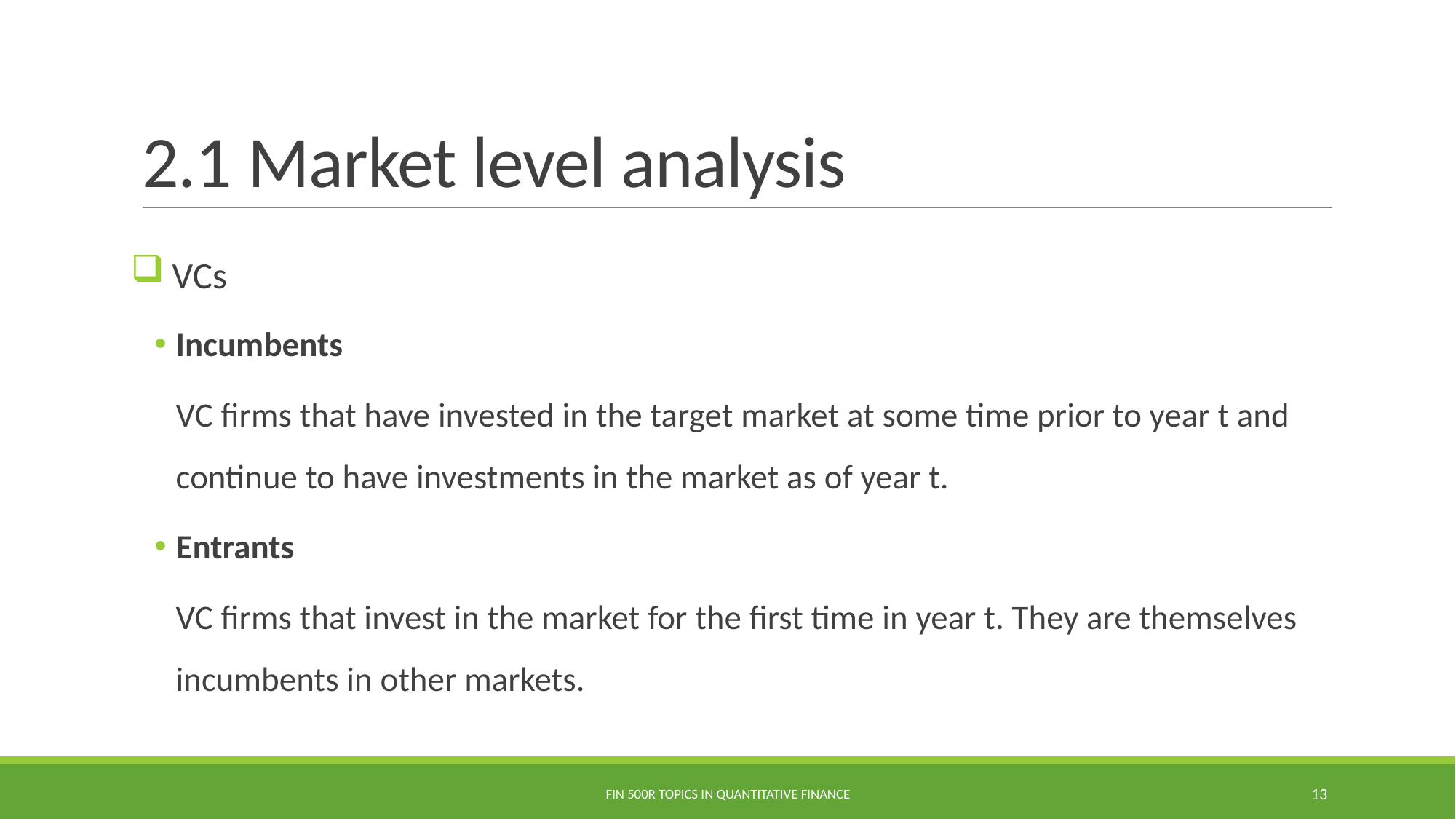

# 2.1 Market level analysis
 VCs
Incumbents
VC firms that have invested in the target market at some time prior to year t and continue to have investments in the market as of year t.
Entrants
VC firms that invest in the market for the first time in year t. They are themselves incumbents in other markets.
Fin 500R Topics in Quantitative Finance
13